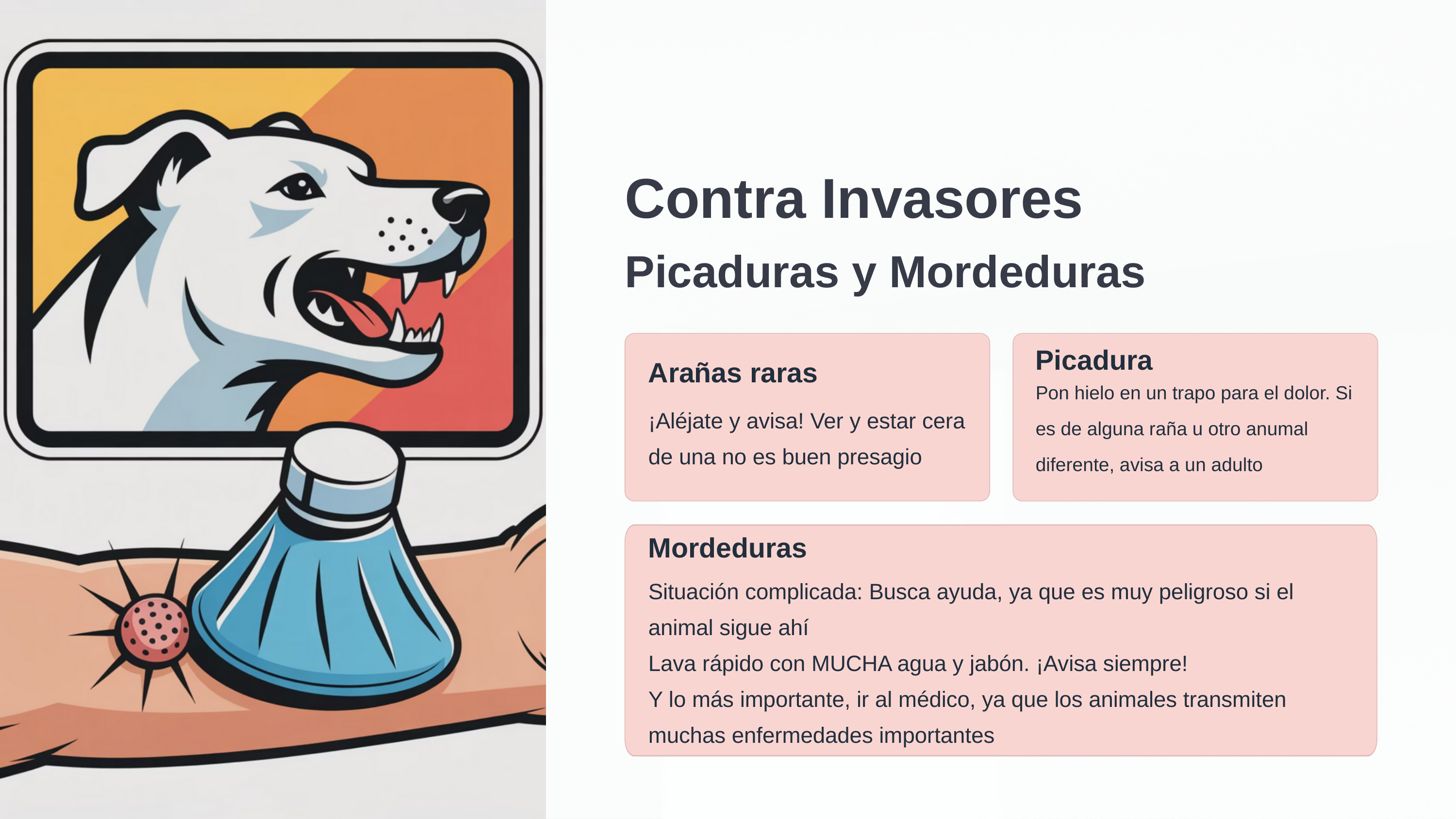

Contra Invasores
Picaduras y Mordeduras

Picadura
Arañas raras
Pon hielo en un trapo para el dolor. Si es de alguna raña u otro anumal diferente, avisa a un adulto
¡Aléjate y avisa! Ver y estar cera de una no es buen presagio

Mordeduras
Situación complicada: Busca ayuda, ya que es muy peligroso si el animal sigue ahí
Lava rápido con MUCHA agua y jabón. ¡Avisa siempre!
Y lo más importante, ir al médico, ya que los animales transmiten muchas enfermedades importantes